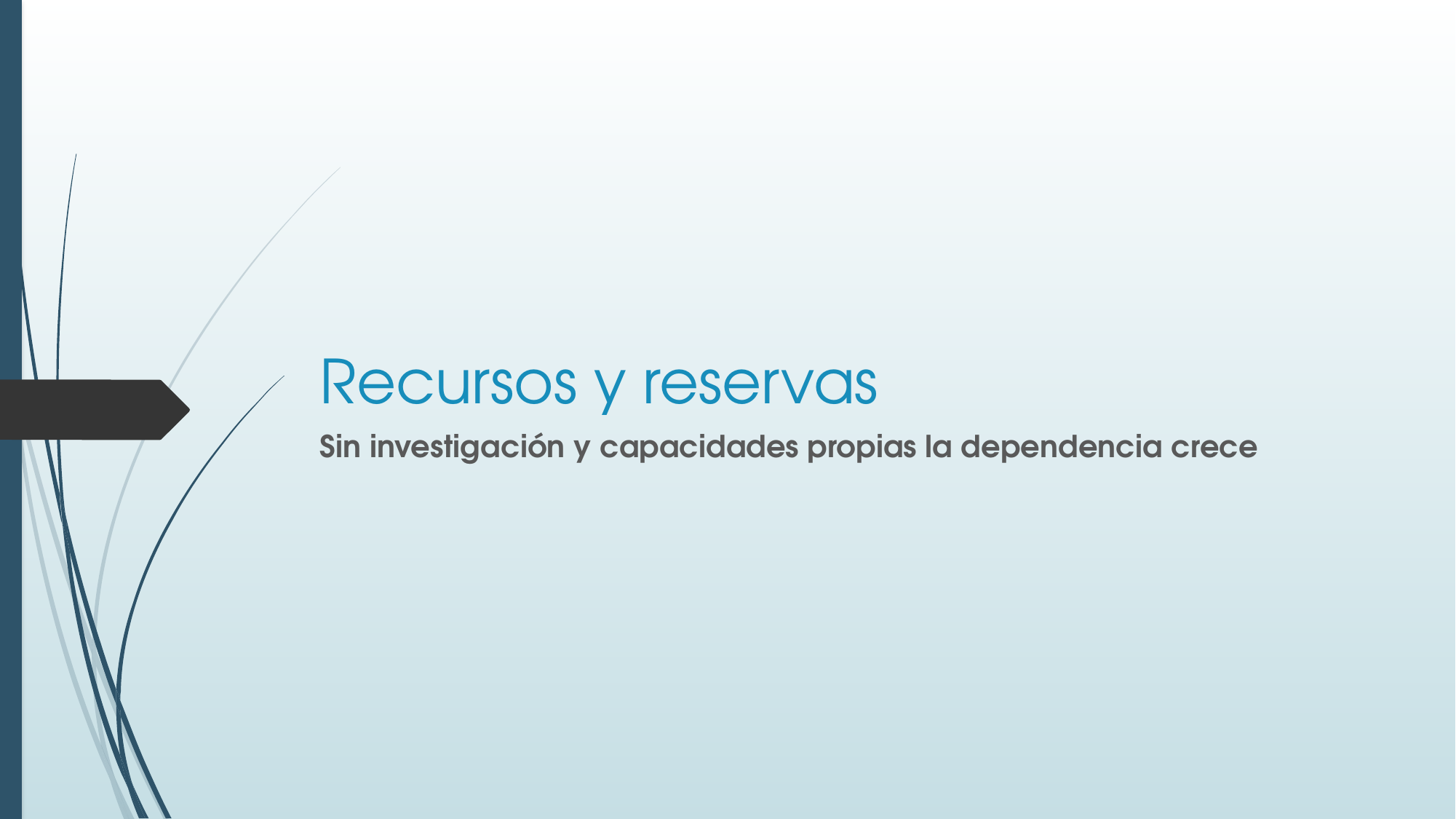

# Recursos y reservas
Sin investigación y capacidades propias la dependencia crece